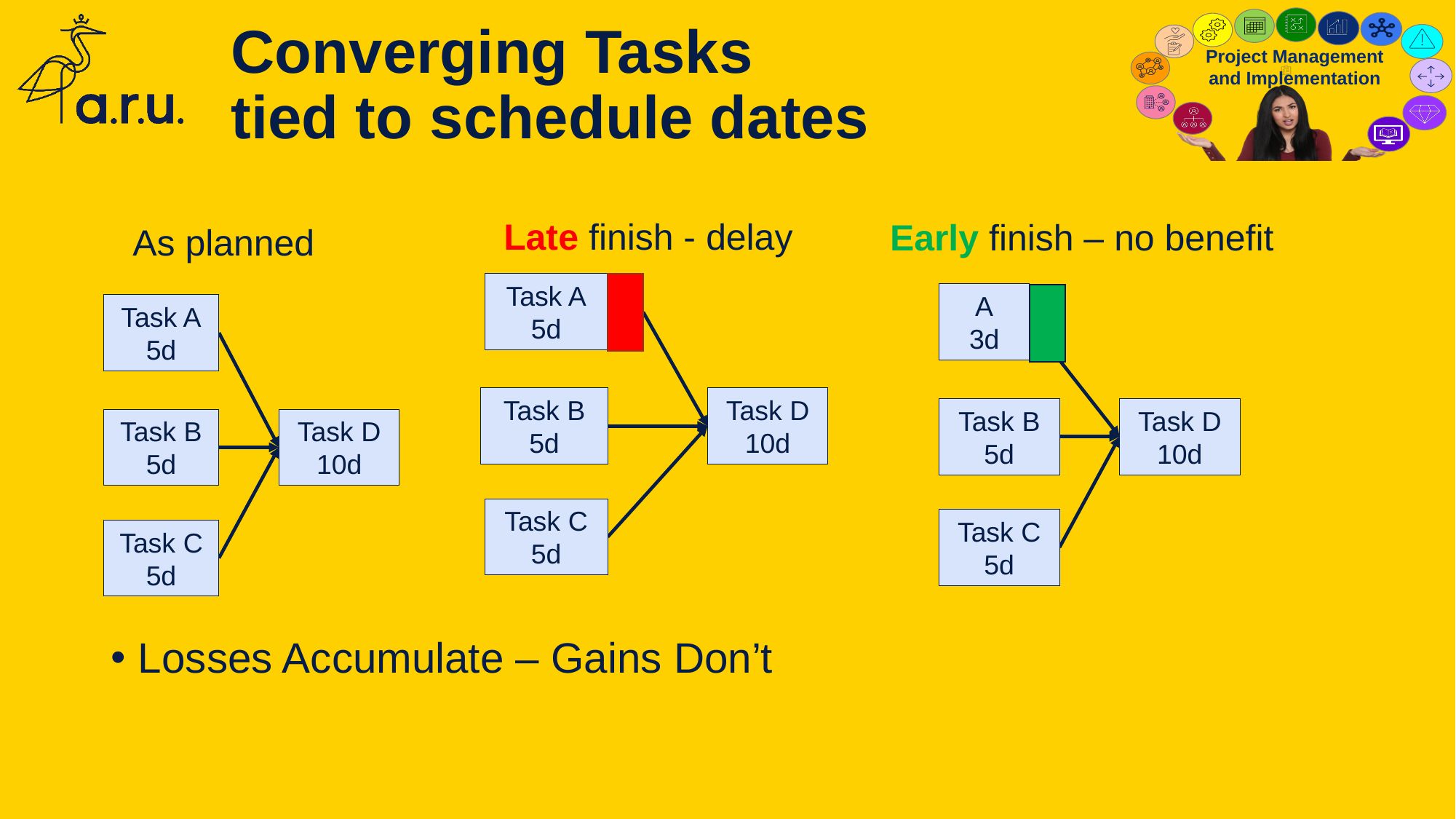

# Converging Tasks tied to schedule dates
Late finish - delay
Task A
5d

Task B
5d
Task D
10d
Task C
5d
Early finish – no benefit
A
3d

Task B
5d
Task D
10d
Task C
5d
As planned
Task A
5d
Task B
5d
Task D
10d
Task C
5d
Losses Accumulate – Gains Don’t